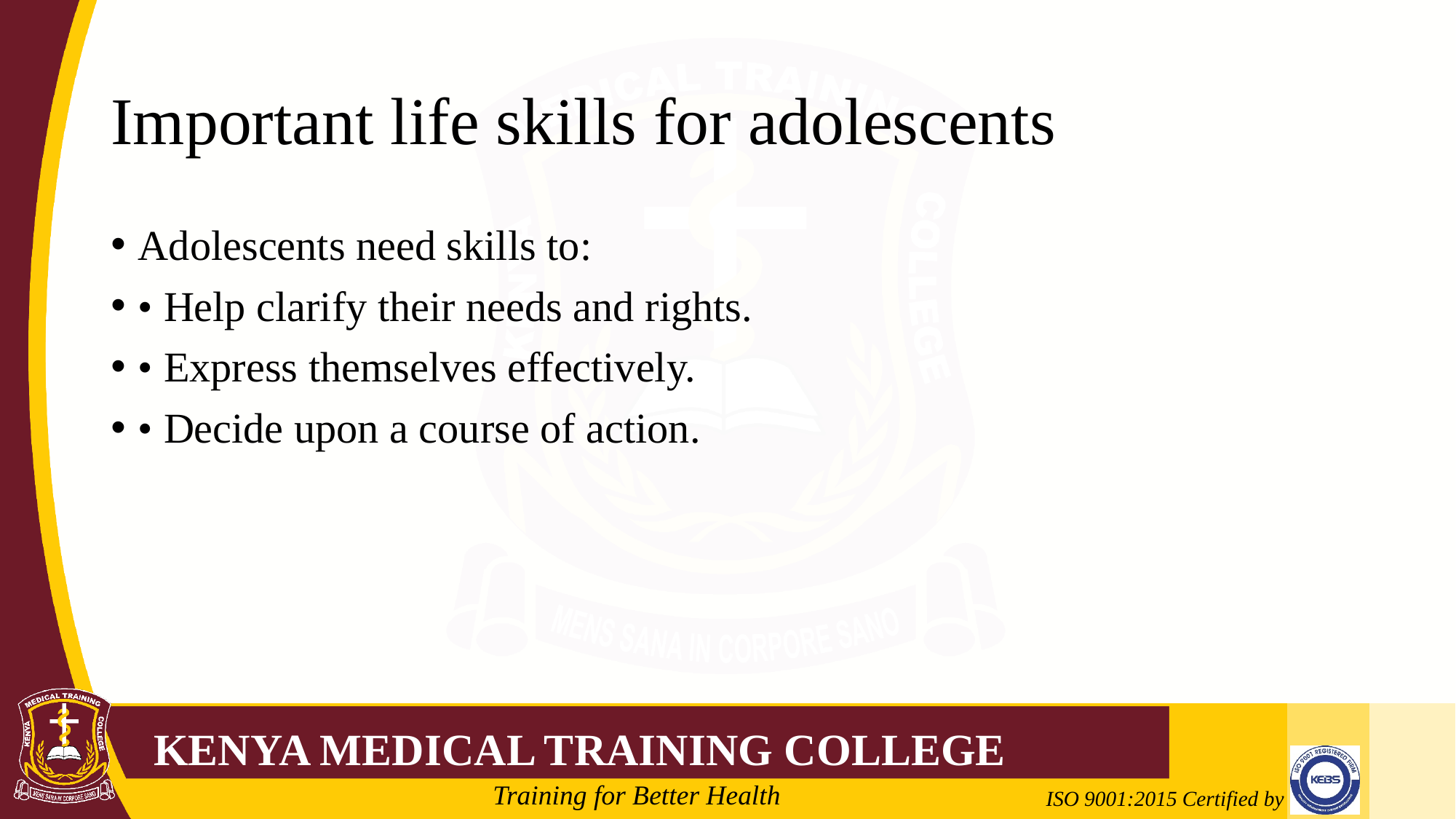

# Important life skills for adolescents
Adolescents need skills to:
• Help clarify their needs and rights.
• Express themselves effectively.
• Decide upon a course of action.